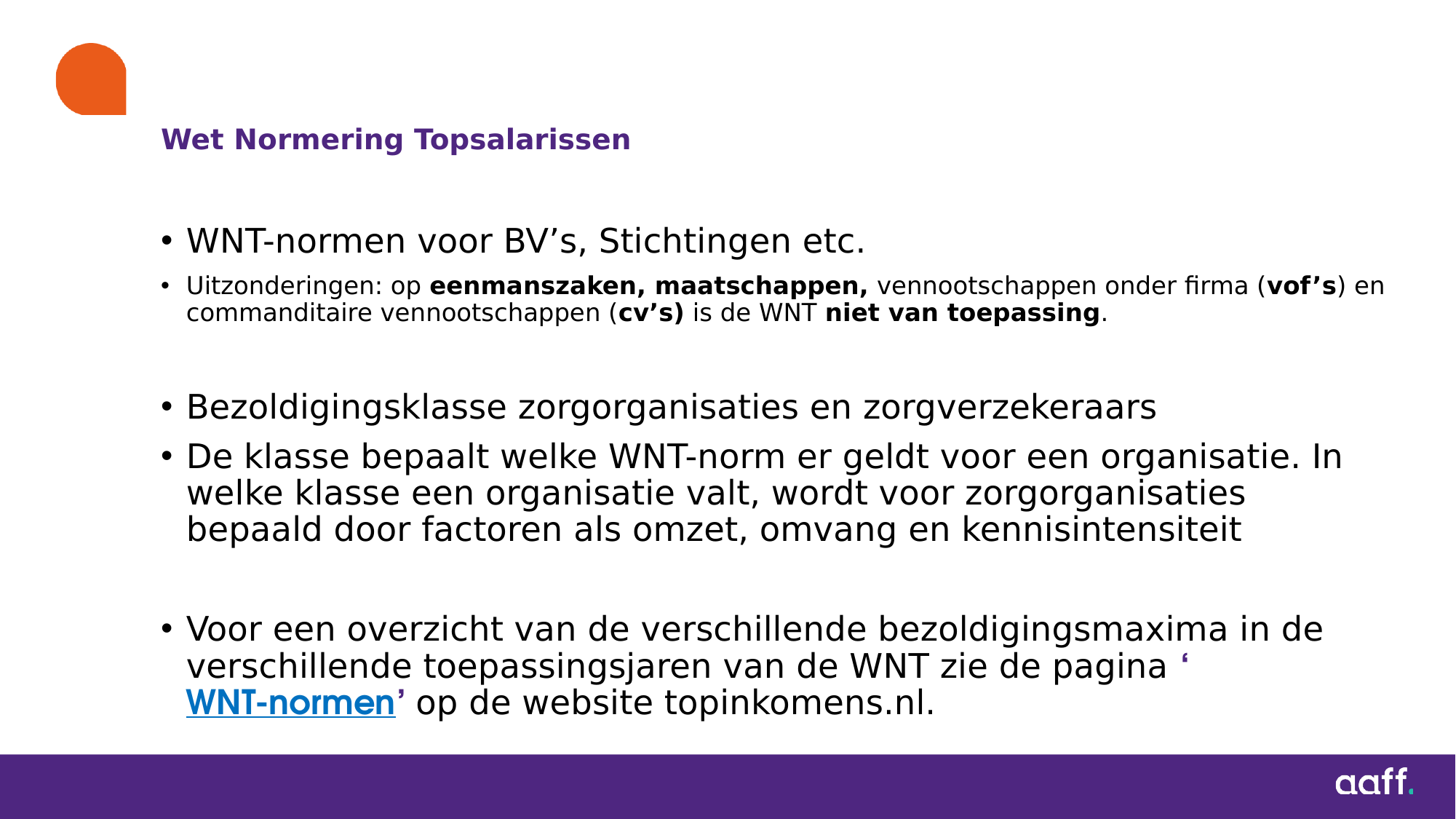

# Wet Normering Topsalarissen
WNT-normen voor BV’s, Stichtingen etc.
Uitzonderingen: op eenmanszaken, maatschappen, vennootschappen onder firma (vof’s) en commanditaire vennootschappen (cv’s) is de WNT niet van toepassing.

Bezoldigingsklasse zorgorganisaties en zorgverzekeraars
De klasse bepaalt welke WNT-norm er geldt voor een organisatie. In welke klasse een organisatie valt, wordt voor zorgorganisaties bepaald door factoren als omzet, omvang en kennisintensiteit

Voor een overzicht van de verschillende bezoldigingsmaxima in de verschillende toepassingsjaren van de WNT zie de pagina ‘WNT-normen’ op de website topinkomens.nl.